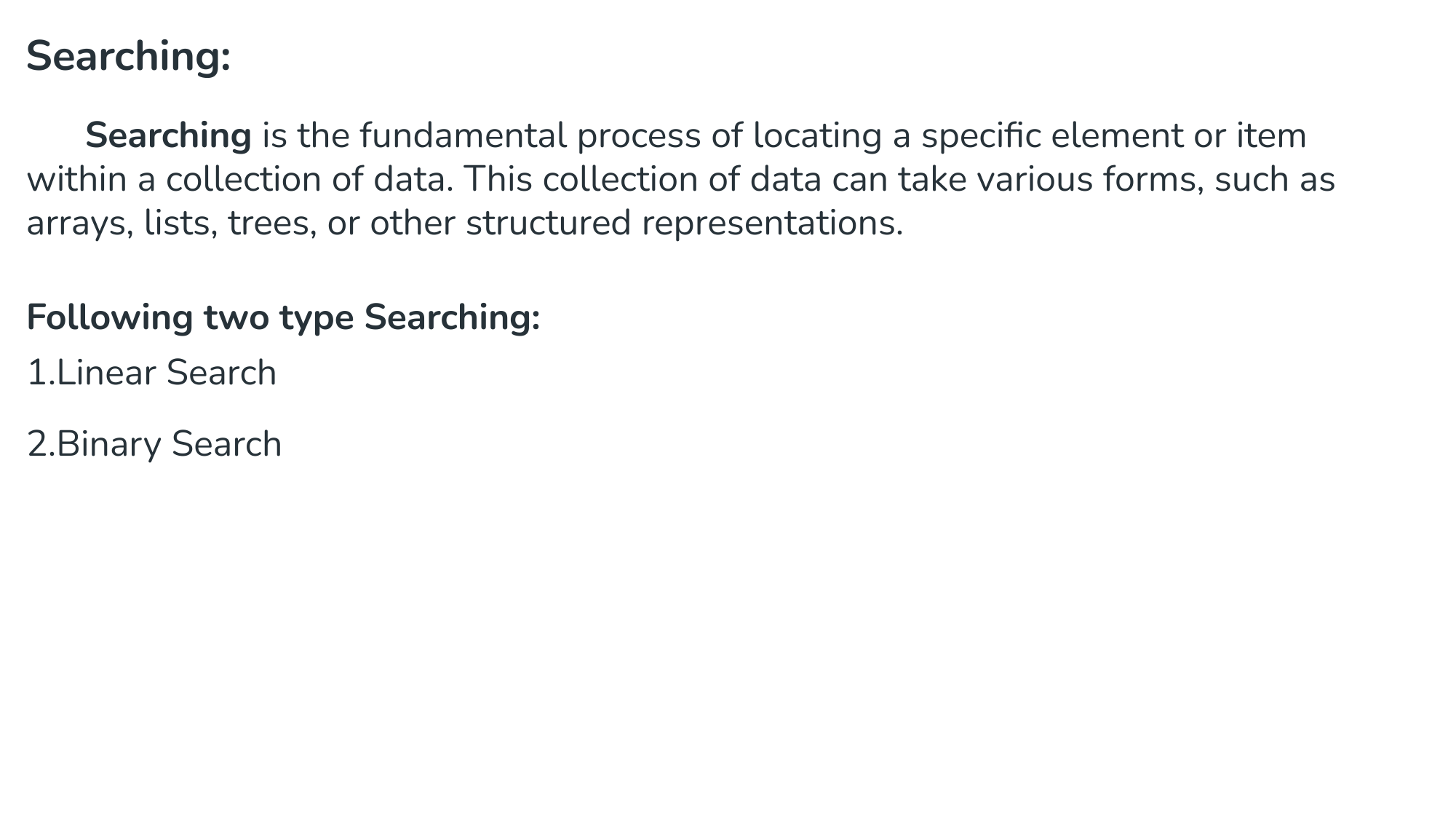

Searching:

      Searching is the fundamental process of locating a specific element or item within a collection of data. This collection of data can take various forms, such as arrays, lists, trees, or other structured representations.

Following two type Searching:
Linear Search
Binary Search